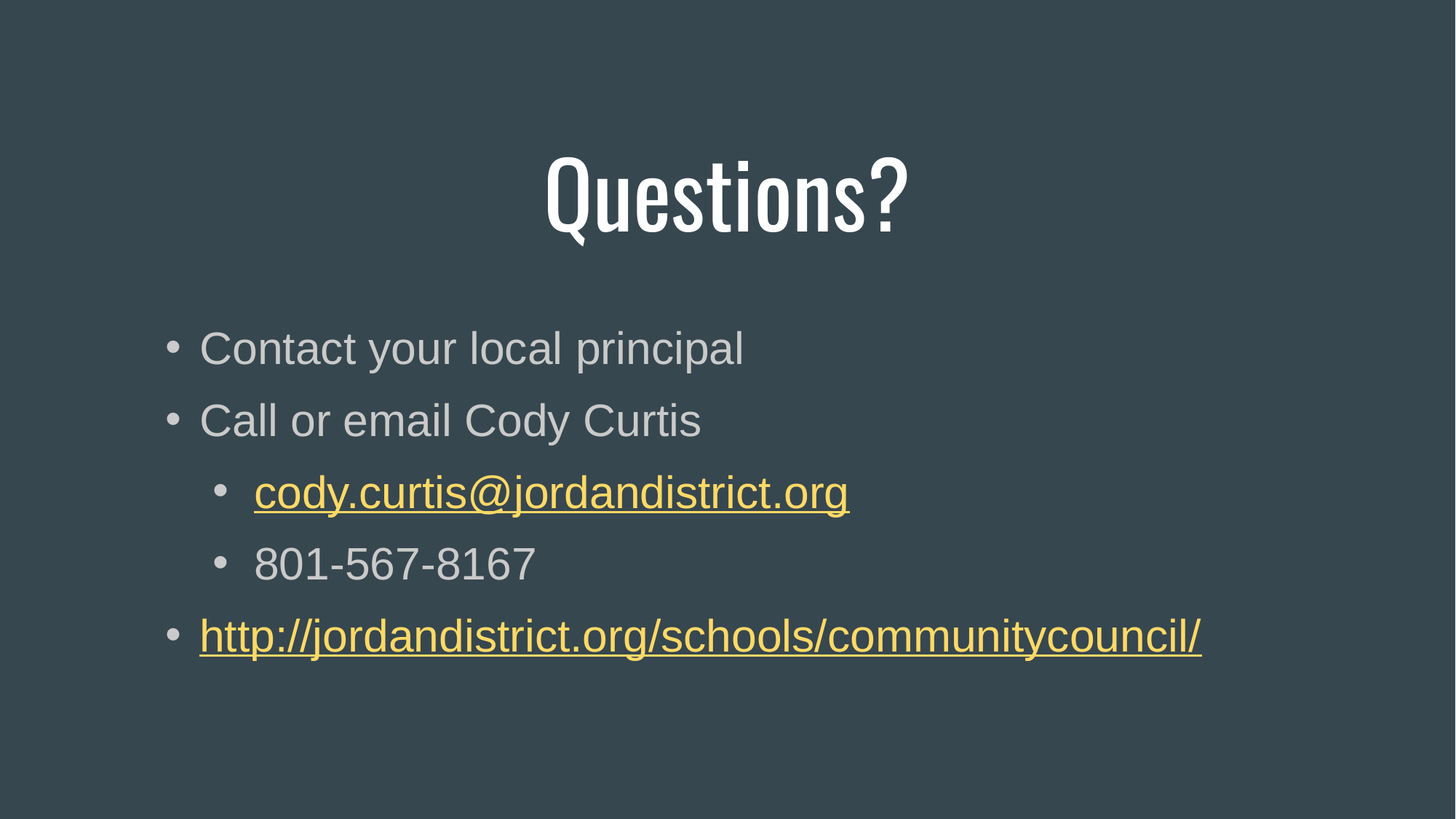

# Questions?
Contact your local principal
Call or email Cody Curtis
cody.curtis@jordandistrict.org
801-567-8167
http://jordandistrict.org/schools/communitycouncil/